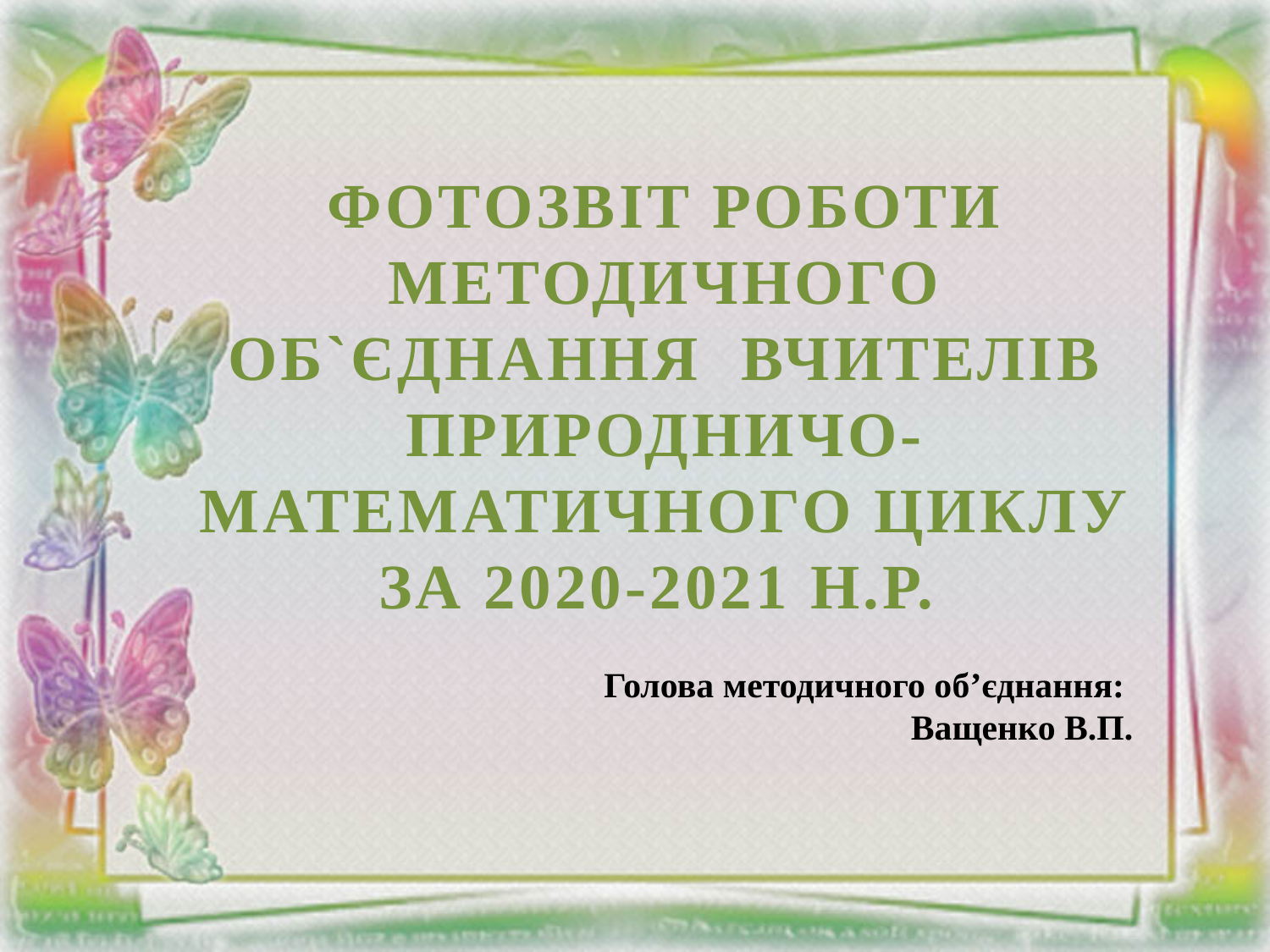

Фотозвіт роботи методичного об`єднання  вчителів природничо-математичного циклу за 2020-2021 н.р.
Голова методичного об’єднання:
Ващенко В.П.